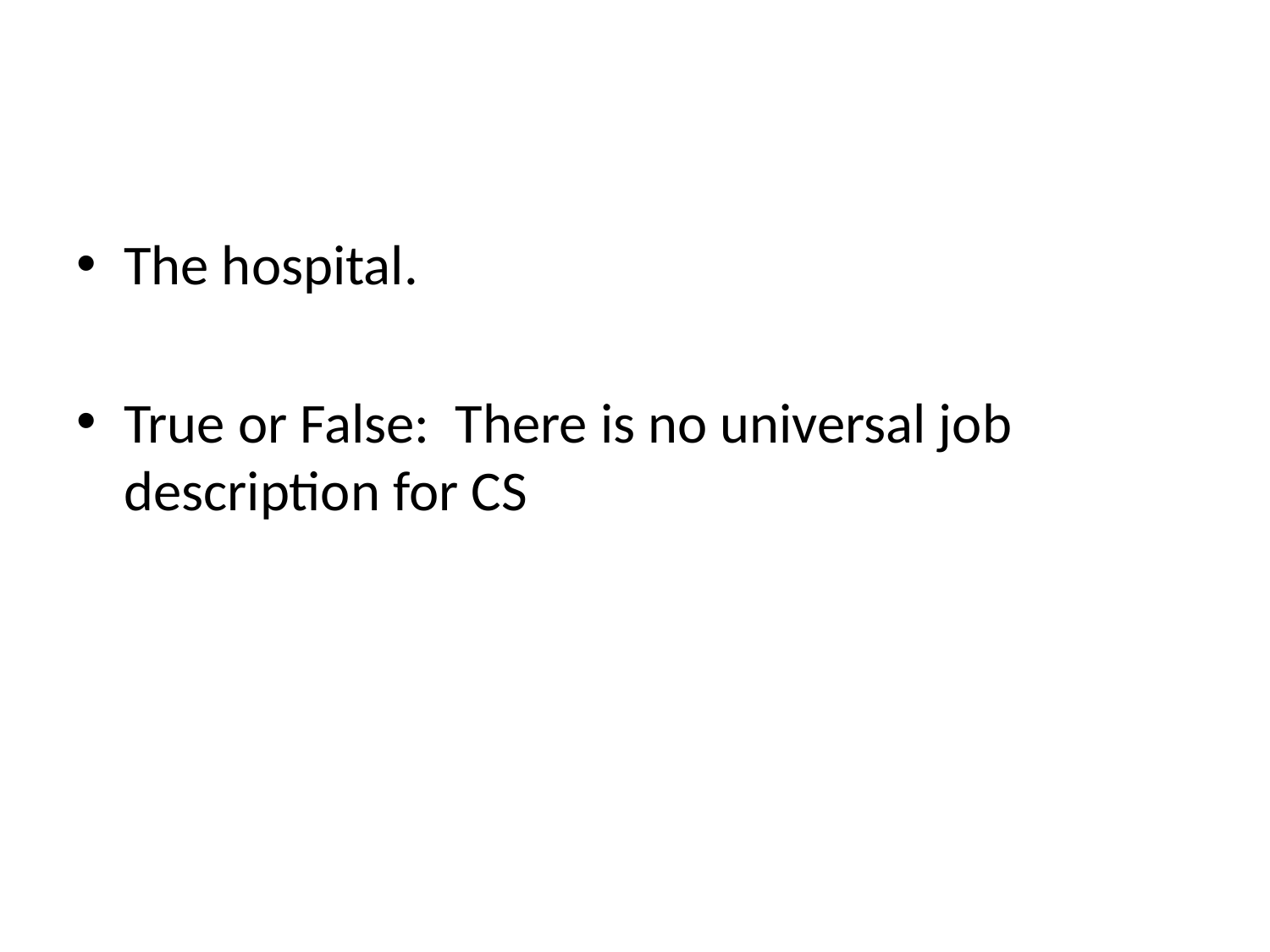

#
The hospital.

True or False:  There is no universal job description for CS